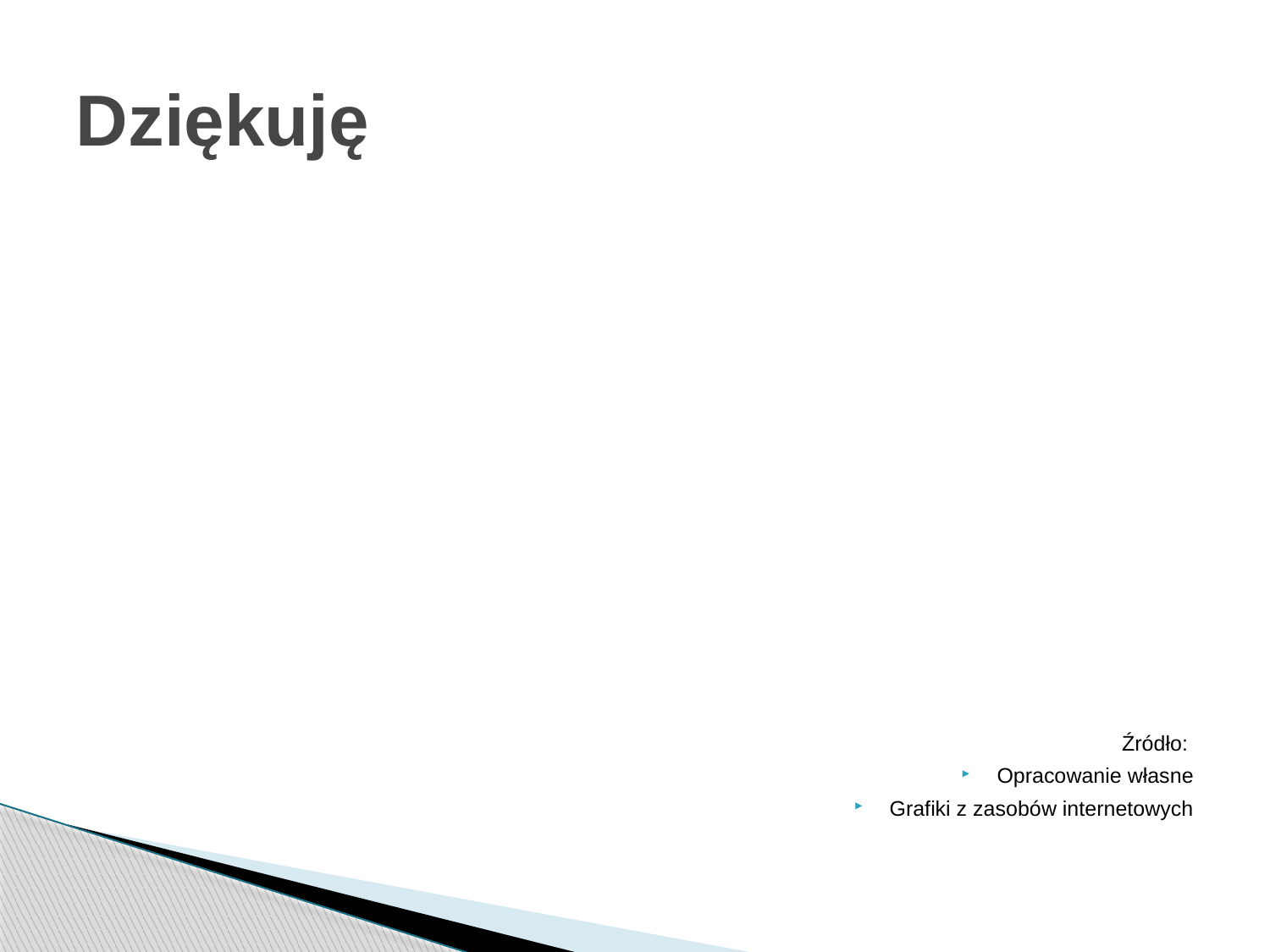

# Dziękuję

Źródło:
Opracowanie własne
Grafiki z zasobów internetowych